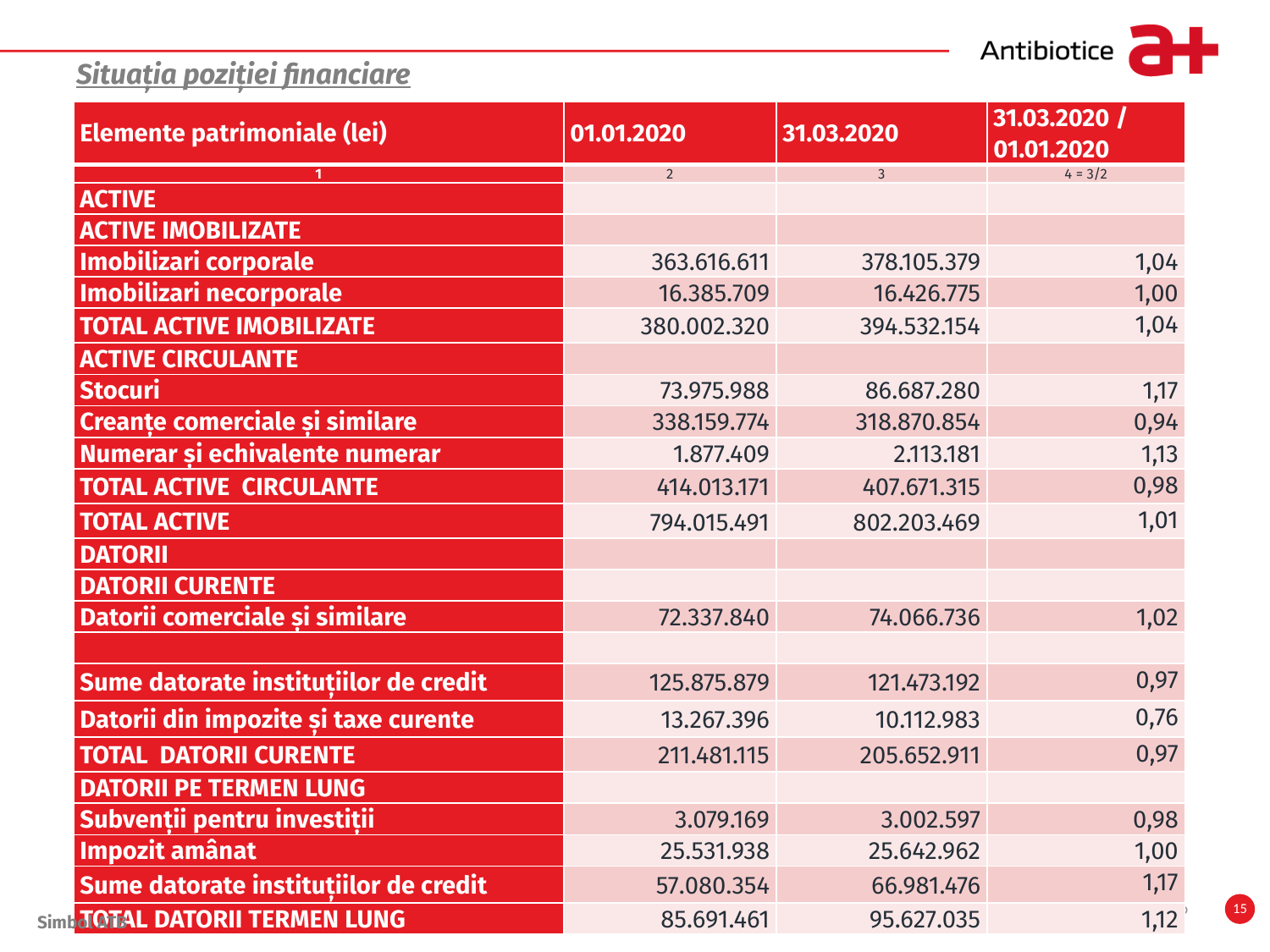

# Situația poziției financiare
| Elemente patrimoniale (lei) | 01.01.2020 | 31.03.2020 | 31.03.2020 / 01.01.2020 |
| --- | --- | --- | --- |
| 1 | 2 | 3 | 4 = 3/2 |
| ACTIVE |  |  |  |
| ACTIVE IMOBILIZATE |  |  |  |
| Imobilizari corporale | 363.616.611 | 378.105.379 | 1,04 |
| Imobilizari necorporale | 16.385.709 | 16.426.775 | 1,00 |
| TOTAL ACTIVE IMOBILIZATE | 380.002.320 | 394.532.154 | 1,04 |
| ACTIVE CIRCULANTE |  |  |  |
| Stocuri | 73.975.988 | 86.687.280 | 1,17 |
| Creanțe comerciale și similare | 338.159.774 | 318.870.854 | 0,94 |
| Numerar și echivalente numerar | 1.877.409 | 2.113.181 | 1,13 |
| TOTAL ACTIVE CIRCULANTE | 414.013.171 | 407.671.315 | 0,98 |
| TOTAL ACTIVE | 794.015.491 | 802.203.469 | 1,01 |
| DATORII |  |  |  |
| DATORII CURENTE |  |  |  |
| Datorii comerciale și similare | 72.337.840 | 74.066.736 | 1,02 |
|  |  |  |  |
| Sume datorate instituțiilor de credit | 125.875.879 | 121.473.192 | 0,97 |
| Datorii din impozite și taxe curente | 13.267.396 | 10.112.983 | 0,76 |
| TOTAL DATORII CURENTE | 211.481.115 | 205.652.911 | 0,97 |
| DATORII PE TERMEN LUNG |  |  |  |
| Subvenții pentru investiții | 3.079.169 | 3.002.597 | 0,98 |
| Impozit amânat | 25.531.938 | 25.642.962 | 1,00 |
| Sume datorate instituțiilor de credit | 57.080.354 | 66.981.476 | 1,17 |
| TOTAL DATORII TERMEN LUNG | 85.691.461 | 95.627.035 | 1,12 |
www.antibiotice.ro
15
Simbol ATB